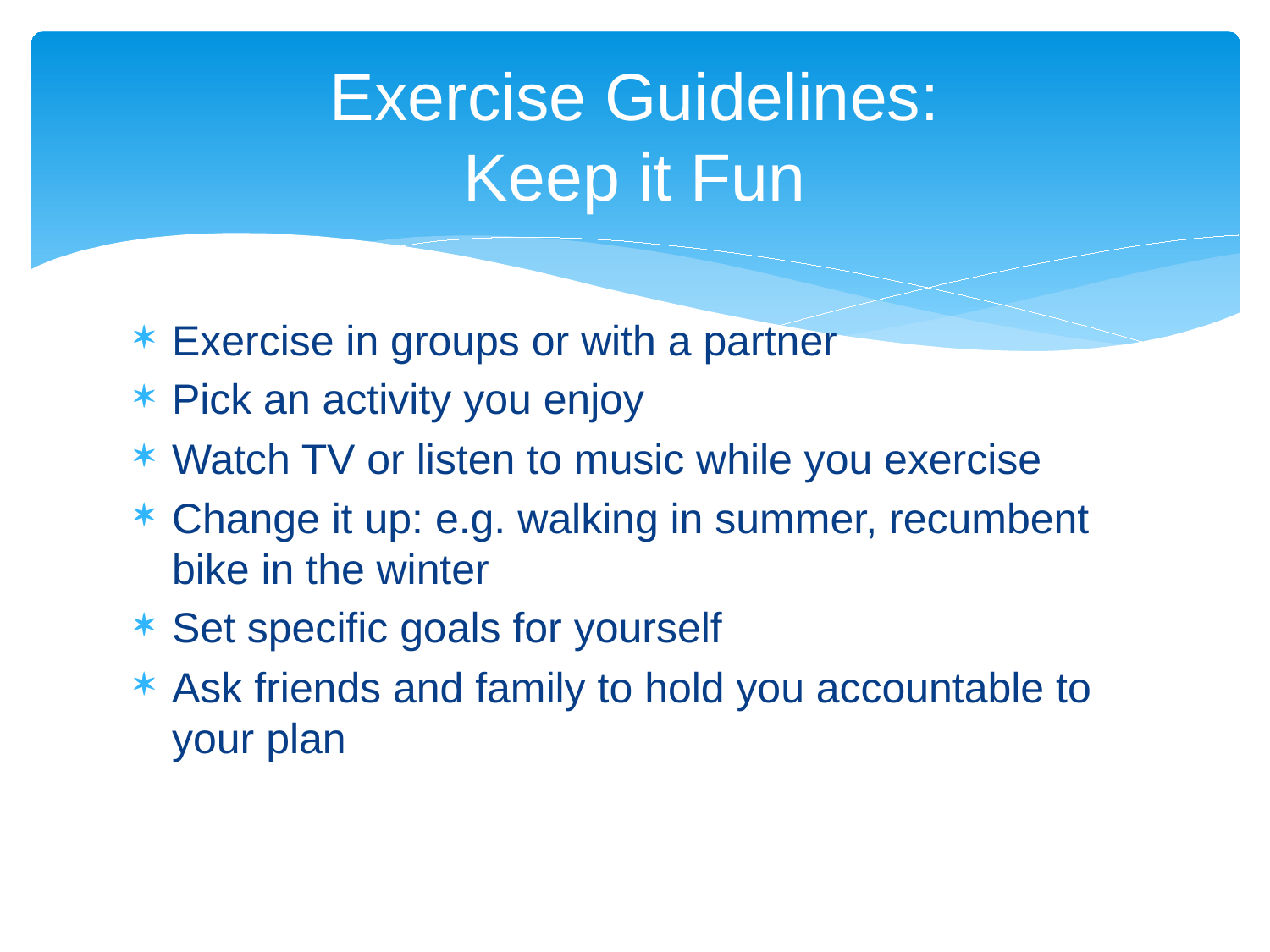

# Exercise Guidelines: Keep it Fun
Exercise in groups or with a partner
Pick an activity you enjoy
Watch TV or listen to music while you exercise
Change it up: e.g. walking in summer, recumbent bike in the winter
Set specific goals for yourself
Ask friends and family to hold you accountable to your plan